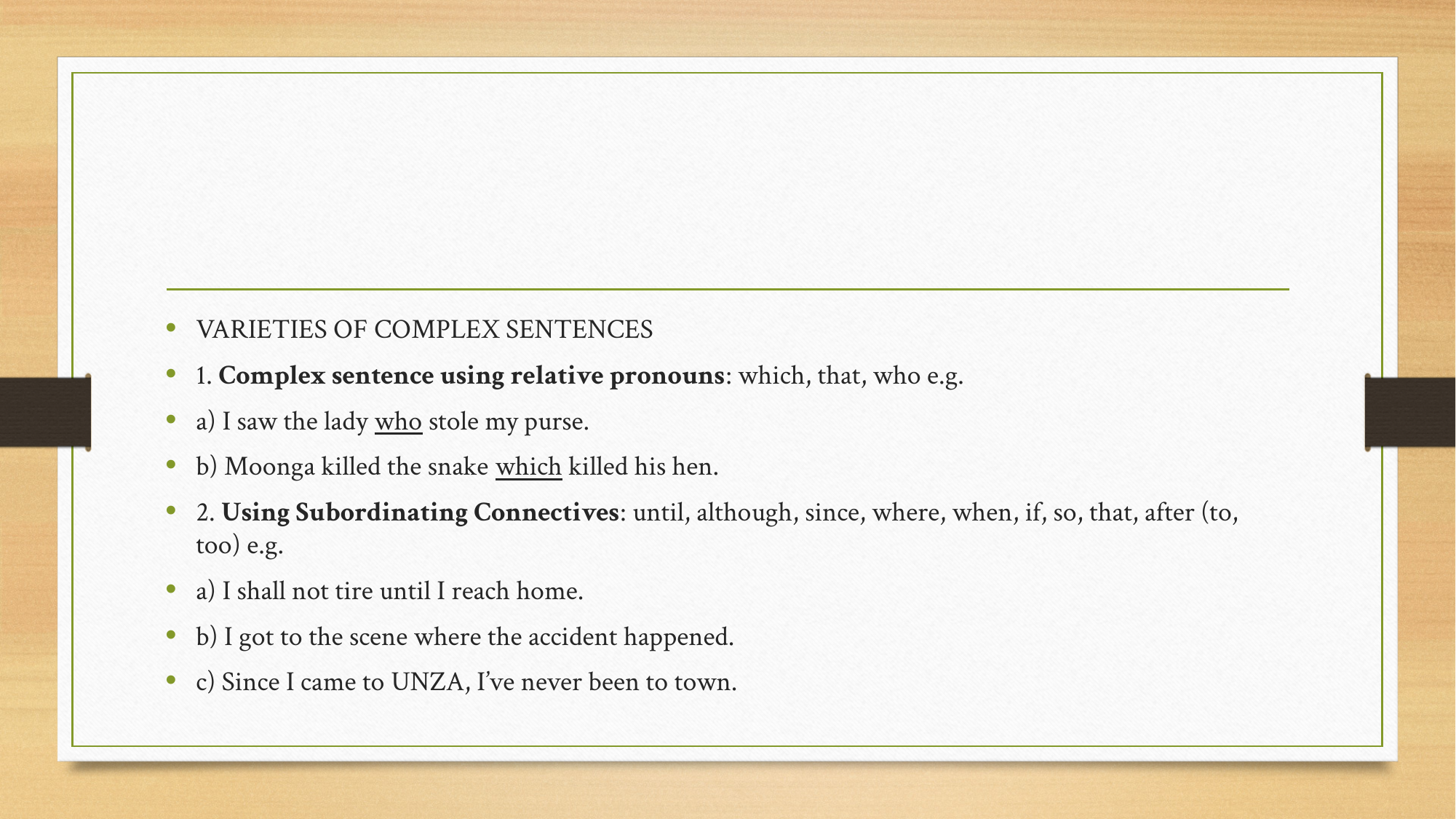

#
VARIETIES OF COMPLEX SENTENCES
1. Complex sentence using relative pronouns: which, that, who e.g.
a) I saw the lady who stole my purse.
b) Moonga killed the snake which killed his hen.
2. Using Subordinating Connectives: until, although, since, where, when, if, so, that, after (to, too) e.g.
a) I shall not tire until I reach home.
b) I got to the scene where the accident happened.
c) Since I came to UNZA, I’ve never been to town.